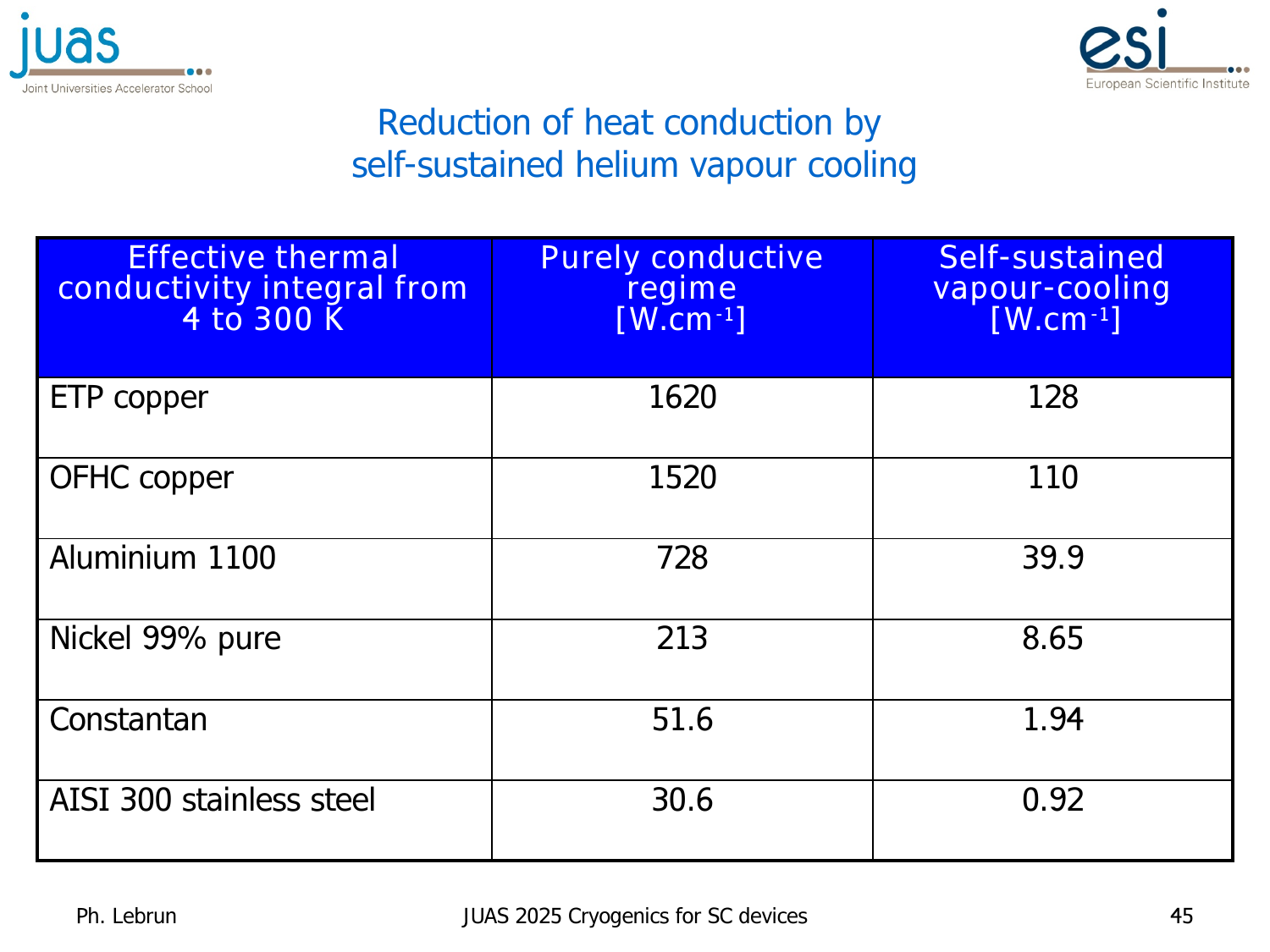

# Reduction of heat conduction by self-sustained helium vapour cooling
| Effective thermal conductivity integral from 4 to 300 K | Purely conductive regime [W.cm-1] | Self-sustained vapour-cooling [W.cm-1] |
| --- | --- | --- |
| ETP copper | 1620 | 128 |
| OFHC copper | 1520 | 110 |
| Aluminium 1100 | 728 | 39.9 |
| Nickel 99% pure | 213 | 8.65 |
| Constantan | 51.6 | 1.94 |
| AISI 300 stainless steel | 30.6 | 0.92 |
Ph. Lebrun
JUAS 2025 Cryogenics for SC devices
45